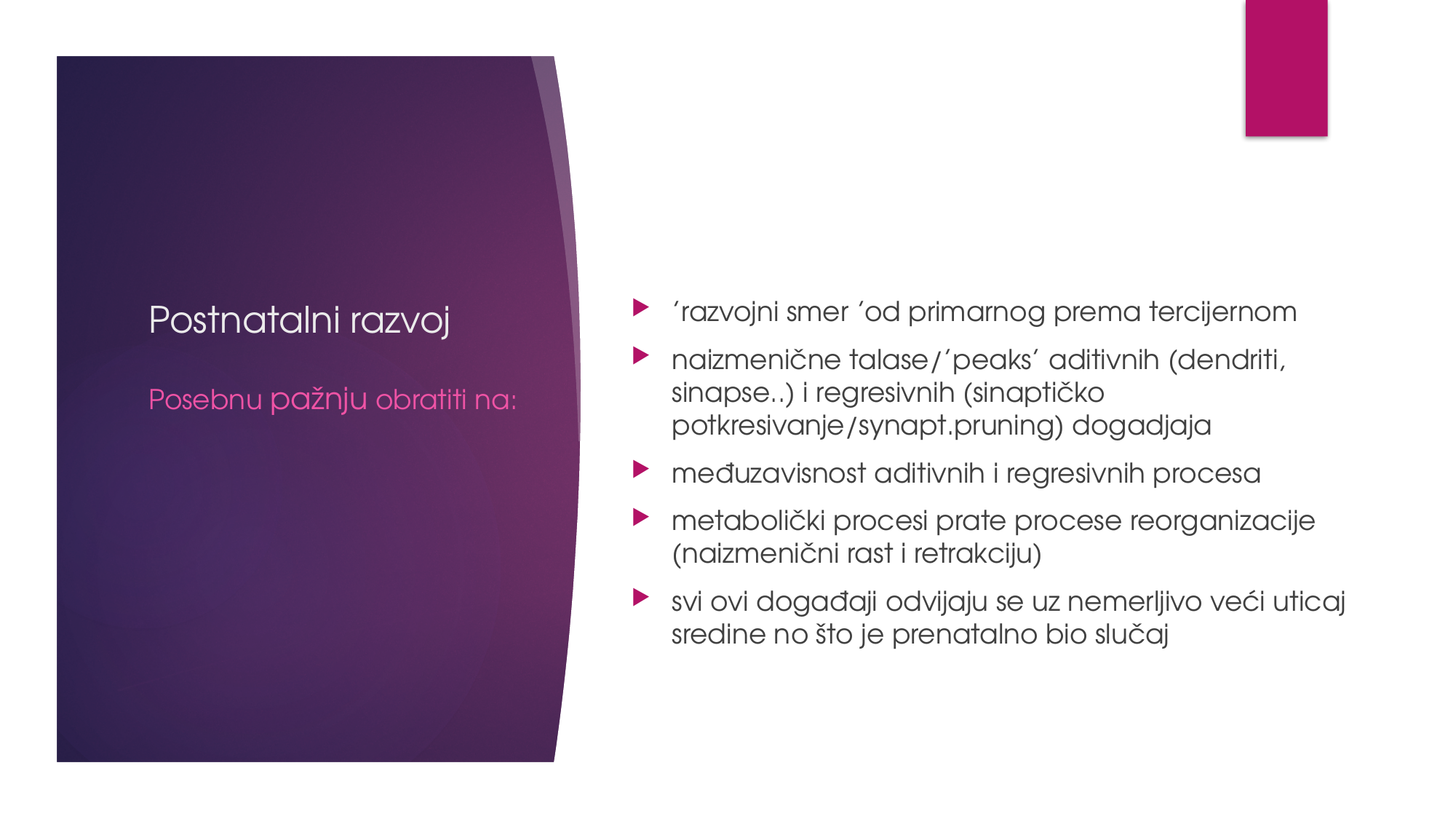

# Postnatalni razvoj
’razvojni smer ’od primarnog prema tercijernom
naizmenične talase/’peaks’ aditivnih (dendriti, sinapse..) i regresivnih (sinaptičko potkresivanje/synapt.pruning) dogadjaja
međuzavisnost aditivnih i regresivnih procesa
metabolički procesi prate procese reorganizacije (naizmenični rast i retrakciju)
svi ovi događaji odvijaju se uz nemerljivo veći uticaj sredine no što je prenatalno bio slučaj
Posebnu pažnju obratiti na: